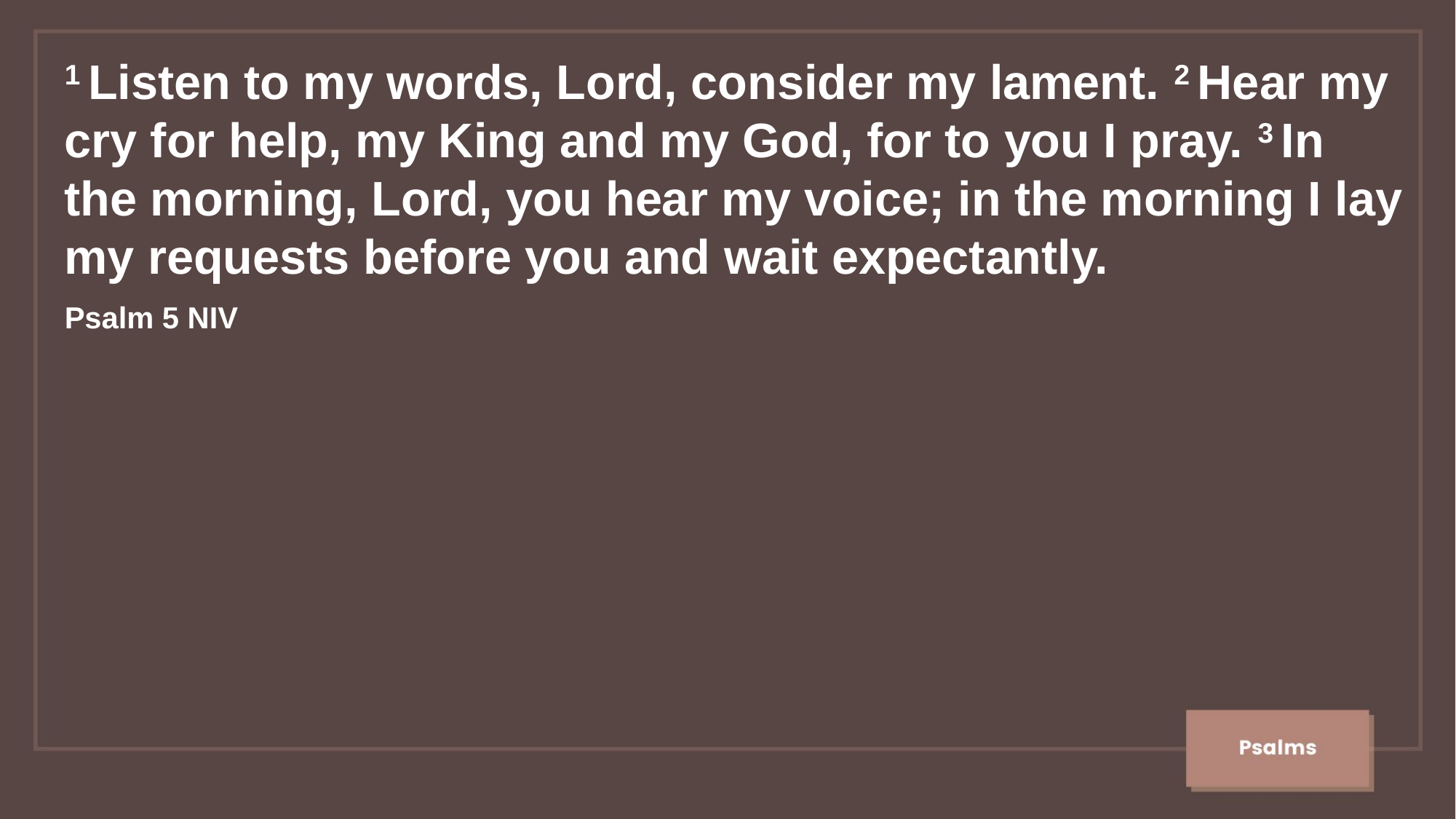

1 Listen to my words, Lord, consider my lament. 2 Hear my cry for help, my King and my God, for to you I pray. 3 In the morning, Lord, you hear my voice; in the morning I lay my requests before you and wait expectantly.
Psalm 5 NIV